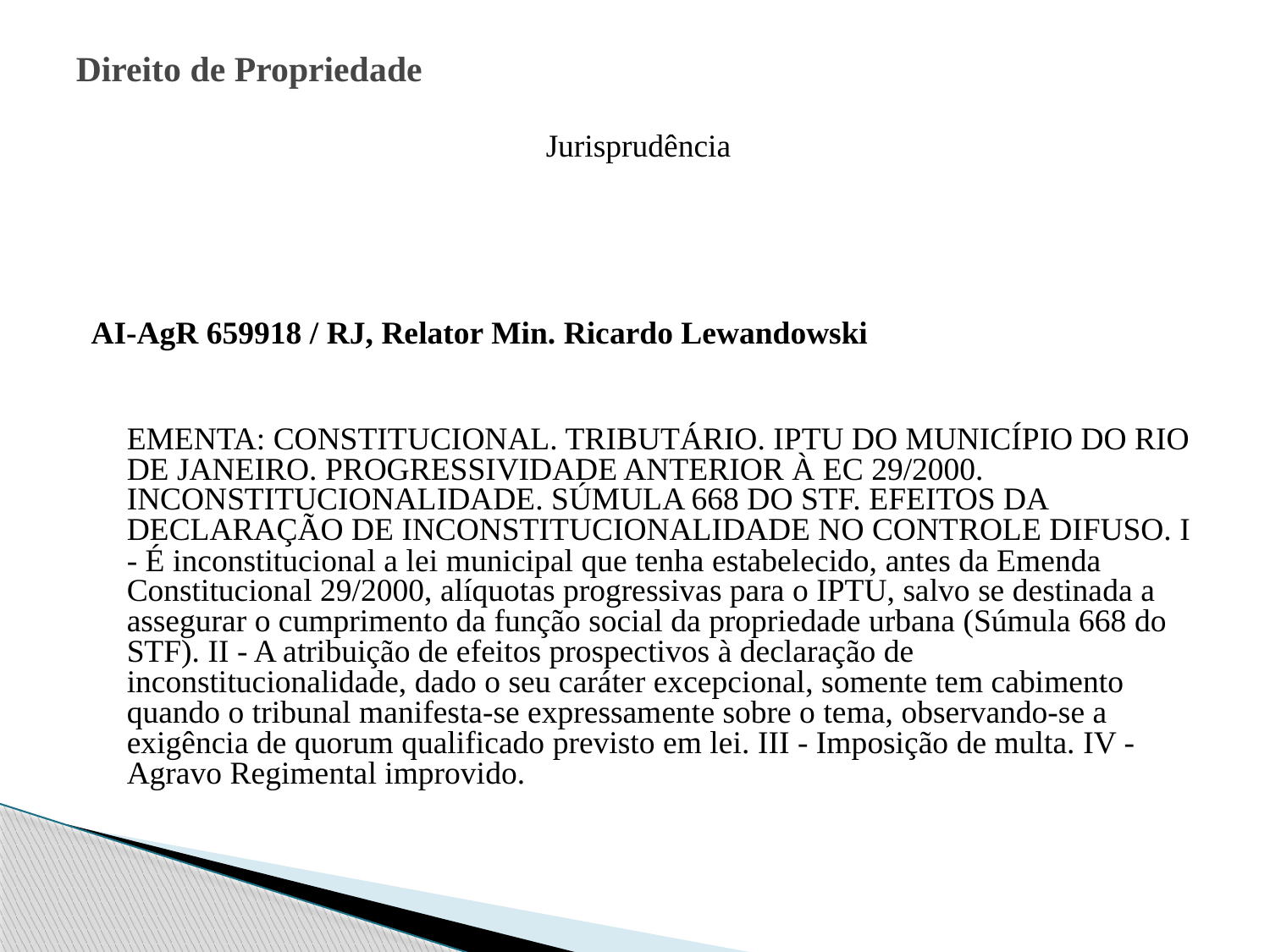

# Direito de Propriedade
Jurisprudência

AI-AgR 659918 / RJ, Relator Min. Ricardo Lewandowski

	EMENTA: CONSTITUCIONAL. TRIBUTÁRIO. IPTU DO MUNICÍPIO DO RIO DE JANEIRO. PROGRESSIVIDADE ANTERIOR À EC 29/2000. INCONSTITUCIONALIDADE. SÚMULA 668 DO STF. EFEITOS DA DECLARAÇÃO DE INCONSTITUCIONALIDADE NO CONTROLE DIFUSO. I - É inconstitucional a lei municipal que tenha estabelecido, antes da Emenda Constitucional 29/2000, alíquotas progressivas para o IPTU, salvo se destinada a assegurar o cumprimento da função social da propriedade urbana (Súmula 668 do STF). II - A atribuição de efeitos prospectivos à declaração de inconstitucionalidade, dado o seu caráter excepcional, somente tem cabimento quando o tribunal manifesta-se expressamente sobre o tema, observando-se a exigência de quorum qualificado previsto em lei. III - Imposição de multa. IV - Agravo Regimental improvido.